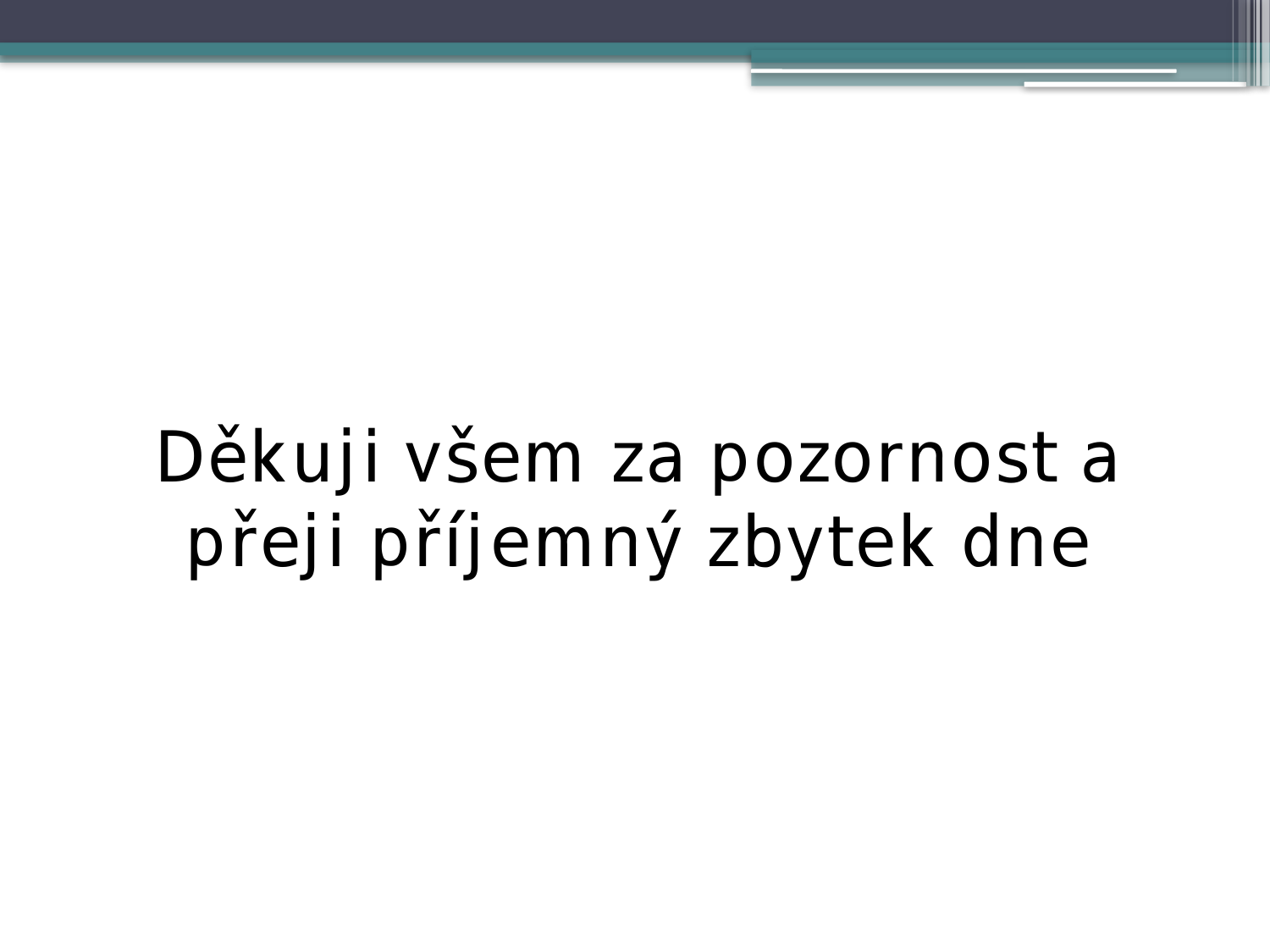

# Děkuji všem za pozornost a přeji příjemný zbytek dne